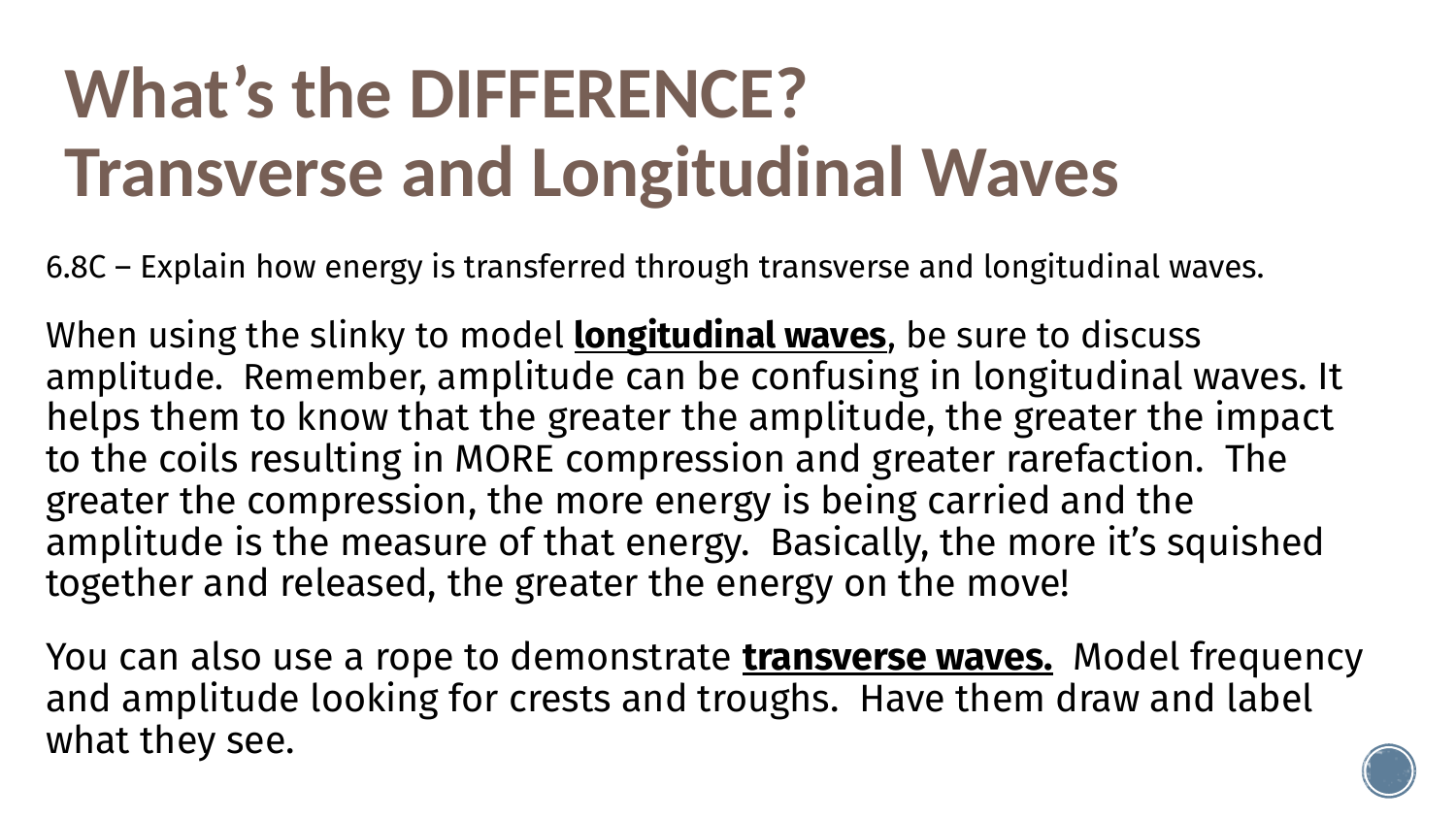

# What’s the DIFFERENCE? Transverse and Longitudinal Waves
6.8C – Explain how energy is transferred through transverse and longitudinal waves.
When using the slinky to model longitudinal waves, be sure to discuss amplitude.  Remember, amplitude can be confusing in longitudinal waves. It helps them to know that the greater the amplitude, the greater the impact to the coils resulting in MORE compression and greater rarefaction.  The greater the compression, the more energy is being carried and the amplitude is the measure of that energy.  Basically, the more it’s squished together and released, the greater the energy on the move!
You can also use a rope to demonstrate transverse waves.  Model frequency and amplitude looking for crests and troughs.  Have them draw and label what they see.